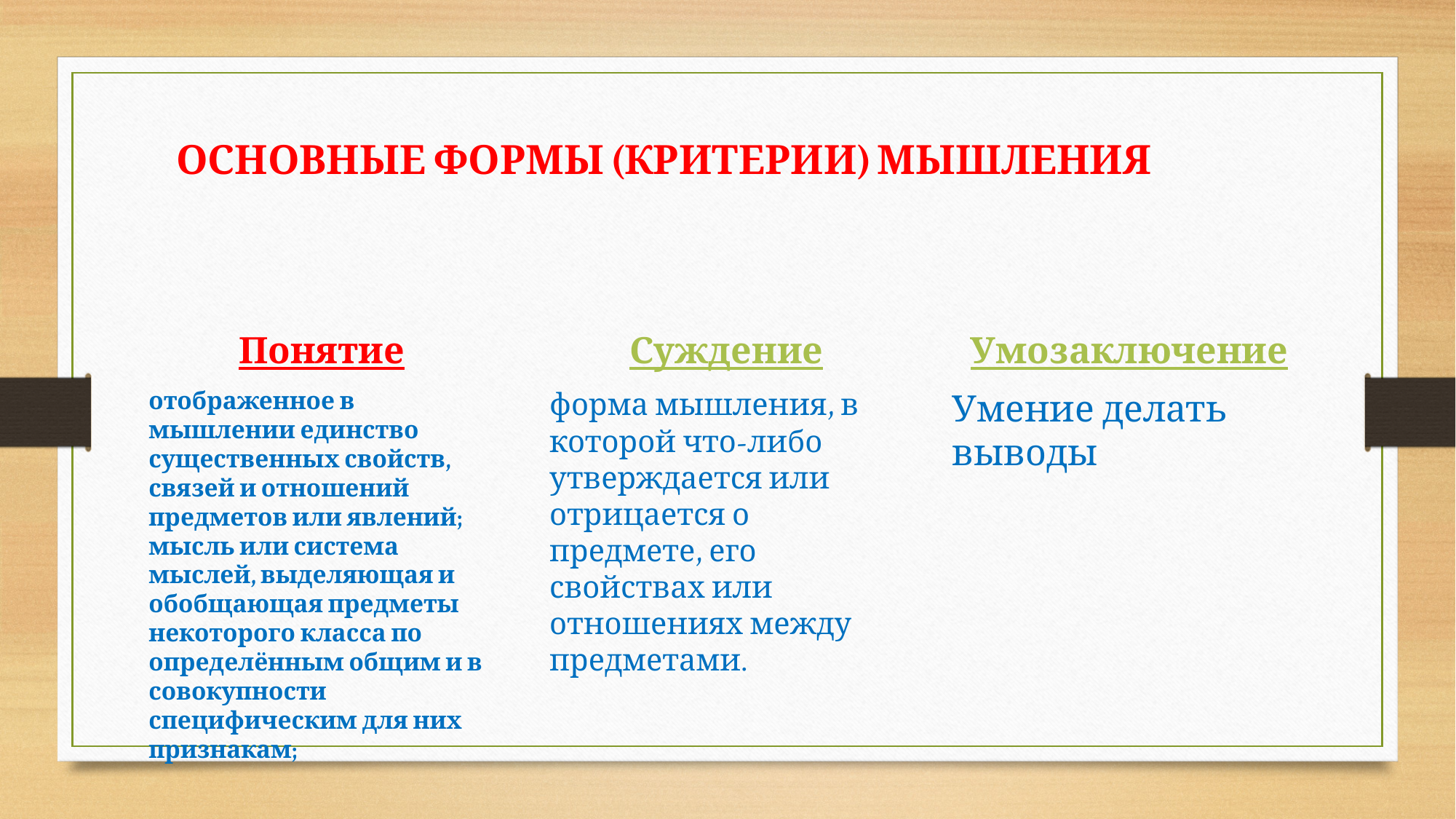

# ОСНОВНЫЕ ФОРМЫ (КРИТЕРИИ) МЫШЛЕНИЯ
Суждение
Умозаключение
Понятие
Умение делать выводы
форма мышления, в которой что-либо утверждается или отрицается о предмете, его свойствах или отношениях между предметами.
отображенное в мышлении единство существенных свойств, связей и отношений предметов или явлений; мысль или система мыслей, выделяющая и обобщающая предметы некоторого класса по определённым общим и в совокупности специфическим для них признакам;